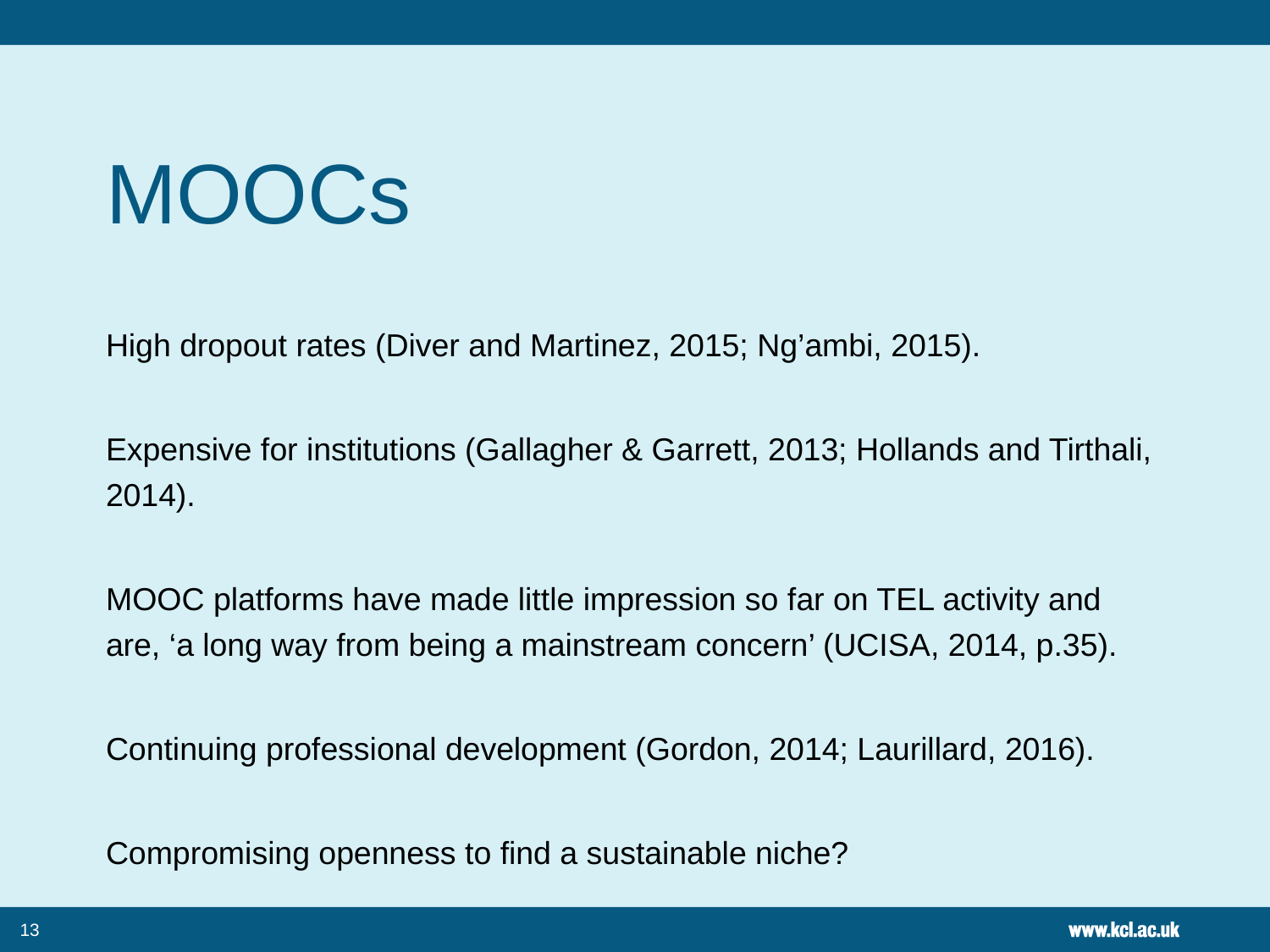

# MOOCs
High dropout rates (Diver and Martinez, 2015; Ng’ambi, 2015).

Expensive for institutions (Gallagher & Garrett, 2013; Hollands and Tirthali, 2014).

MOOC platforms have made little impression so far on TEL activity and are, ‘a long way from being a mainstream concern’ (UCISA, 2014, p.35).

Continuing professional development (Gordon, 2014; Laurillard, 2016).

Compromising openness to find a sustainable niche?

13